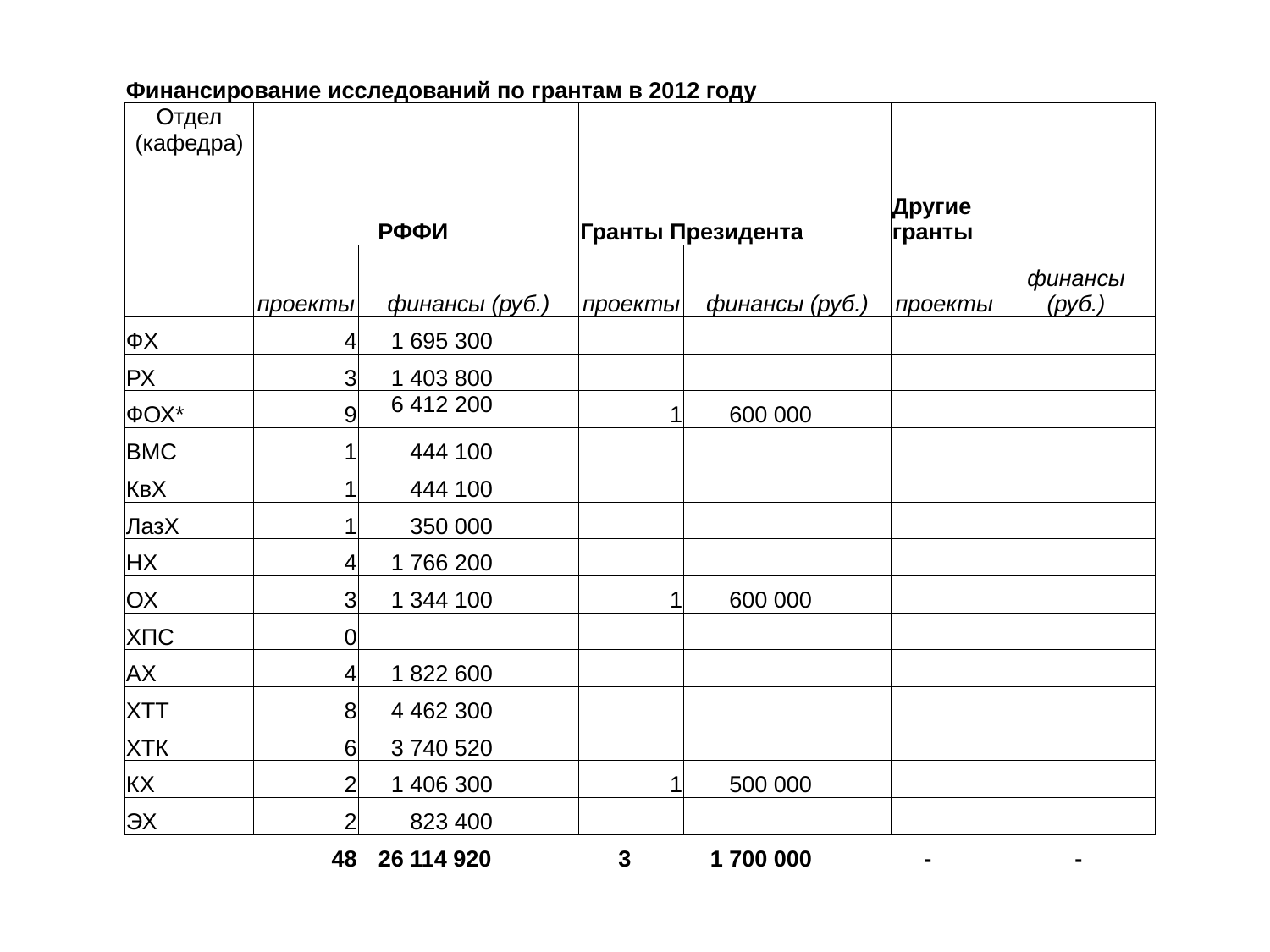

| Финансирование исследований по грантам в 2012 году |  |  |  |  |  |  |
| --- | --- | --- | --- | --- | --- | --- |
| Отдел (кафедра) | РФФИ |  | Гранты Президента |  | Другие гранты |  |
|  | проекты | финансы (руб.) | проекты | финансы (руб.) | проекты | финансы (руб.) |
| ФХ | 4 | 1 695 300 |  |  |  |  |
| РХ | 3 | 1 403 800 |  |  |  |  |
| ФОХ\* | 9 | 6 412 200 | 1 | 600 000 |  |  |
| ВМС | 1 | 444 100 |  |  |  |  |
| КвХ | 1 | 444 100 |  |  |  |  |
| ЛазХ | 1 | 350 000 |  |  |  |  |
| НХ | 4 | 1 766 200 |  |  |  |  |
| ОХ | 3 | 1 344 100 | 1 | 600 000 |  |  |
| ХПС | 0 |  |  |  |  |  |
| АХ | 4 | 1 822 600 |  |  |  |  |
| ХТТ | 8 | 4 462 300 |  |  |  |  |
| ХТК | 6 | 3 740 520 |  |  |  |  |
| КХ | 2 | 1 406 300 | 1 | 500 000 |  |  |
| ЭХ | 2 | 823 400 |  |  |  |  |
|  | 48 | 26 114 920 | 3 | 1 700 000 | - | - |